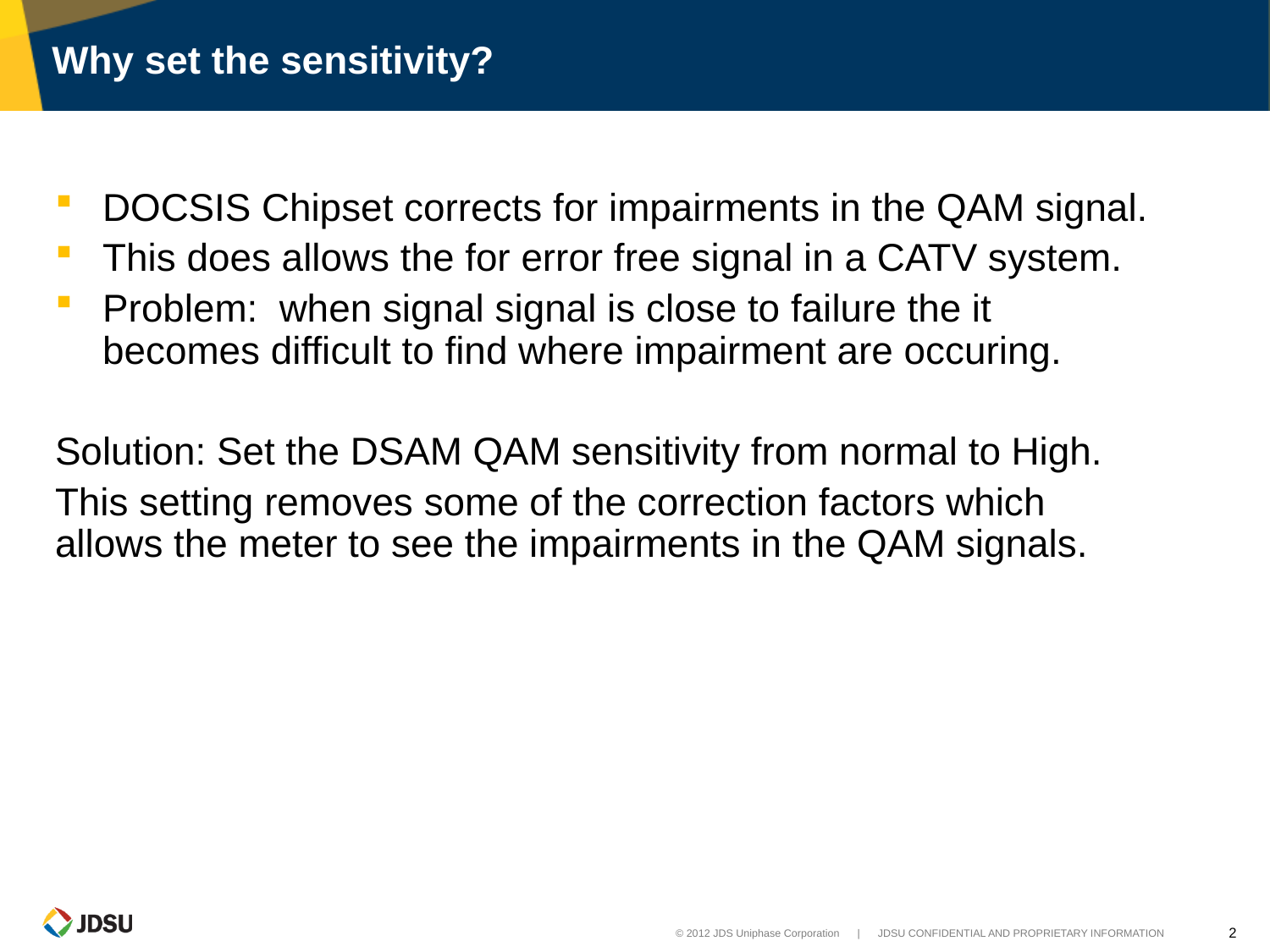

# Why set the sensitivity?
DOCSIS Chipset corrects for impairments in the QAM signal.
This does allows the for error free signal in a CATV system.
Problem:  when signal signal is close to failure the it becomes difficult to find where impairment are occuring.

Solution: Set the DSAM QAM sensitivity from normal to High.
This setting removes some of the correction factors which allows the meter to see the impairments in the QAM signals.